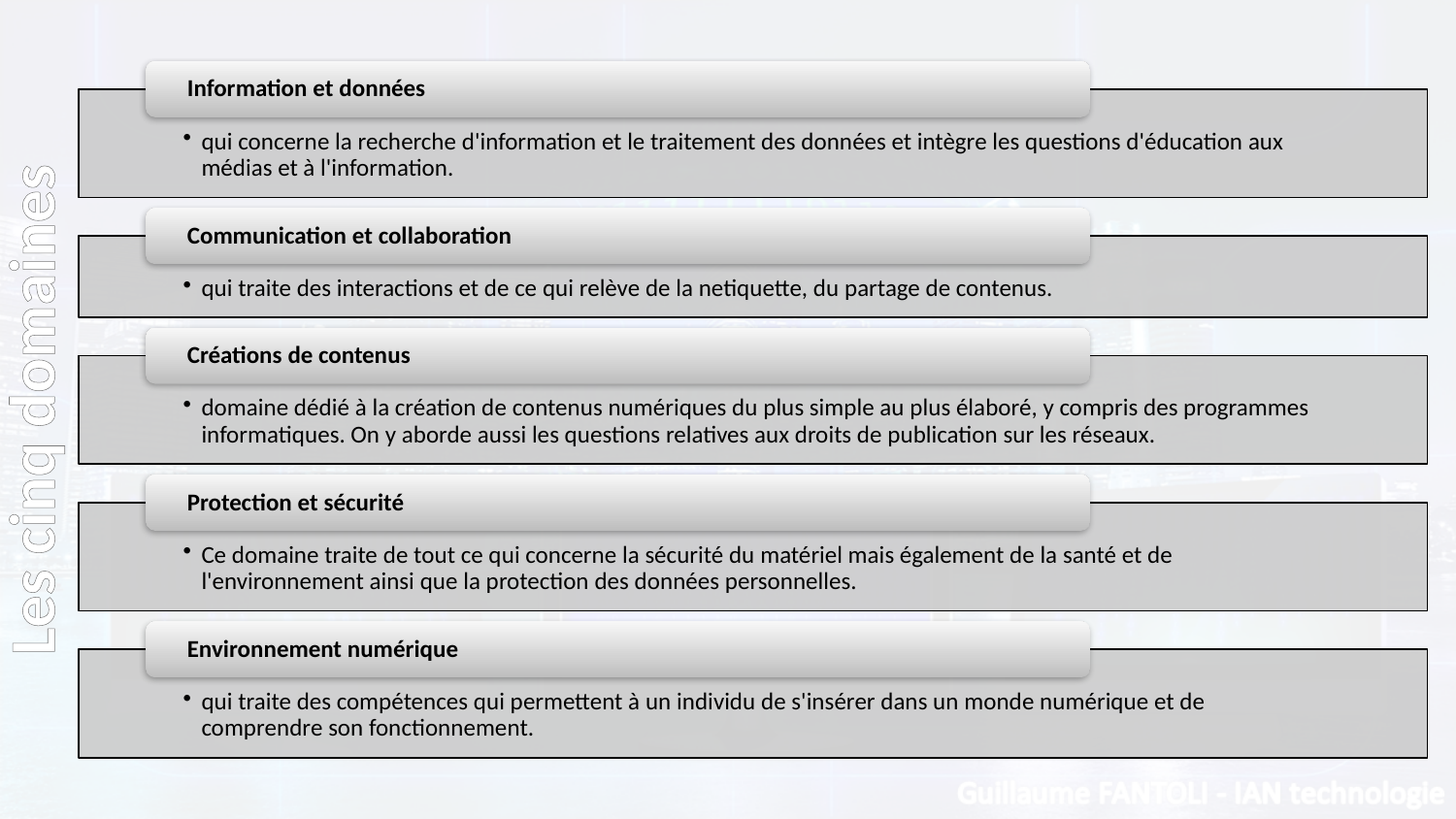

qui concerne la recherche d'information et le traitement des données et intègre les questions d'éducation aux médias et à l'information.
Information et données
qui traite des interactions et de ce qui relève de la netiquette, du partage de contenus.
Communication et collaboration
domaine dédié à la création de contenus numériques du plus simple au plus élaboré, y compris des programmes informatiques. On y aborde aussi les questions relatives aux droits de publication sur les réseaux.
Créations de contenus
Ce domaine traite de tout ce qui concerne la sécurité du matériel mais également de la santé et de l'environnement ainsi que la protection des données personnelles.
Protection et sécurité
qui traite des compétences qui permettent à un individu de s'insérer dans un monde numérique et de comprendre son fonctionnement.
Environnement numérique
Les cinq domaines